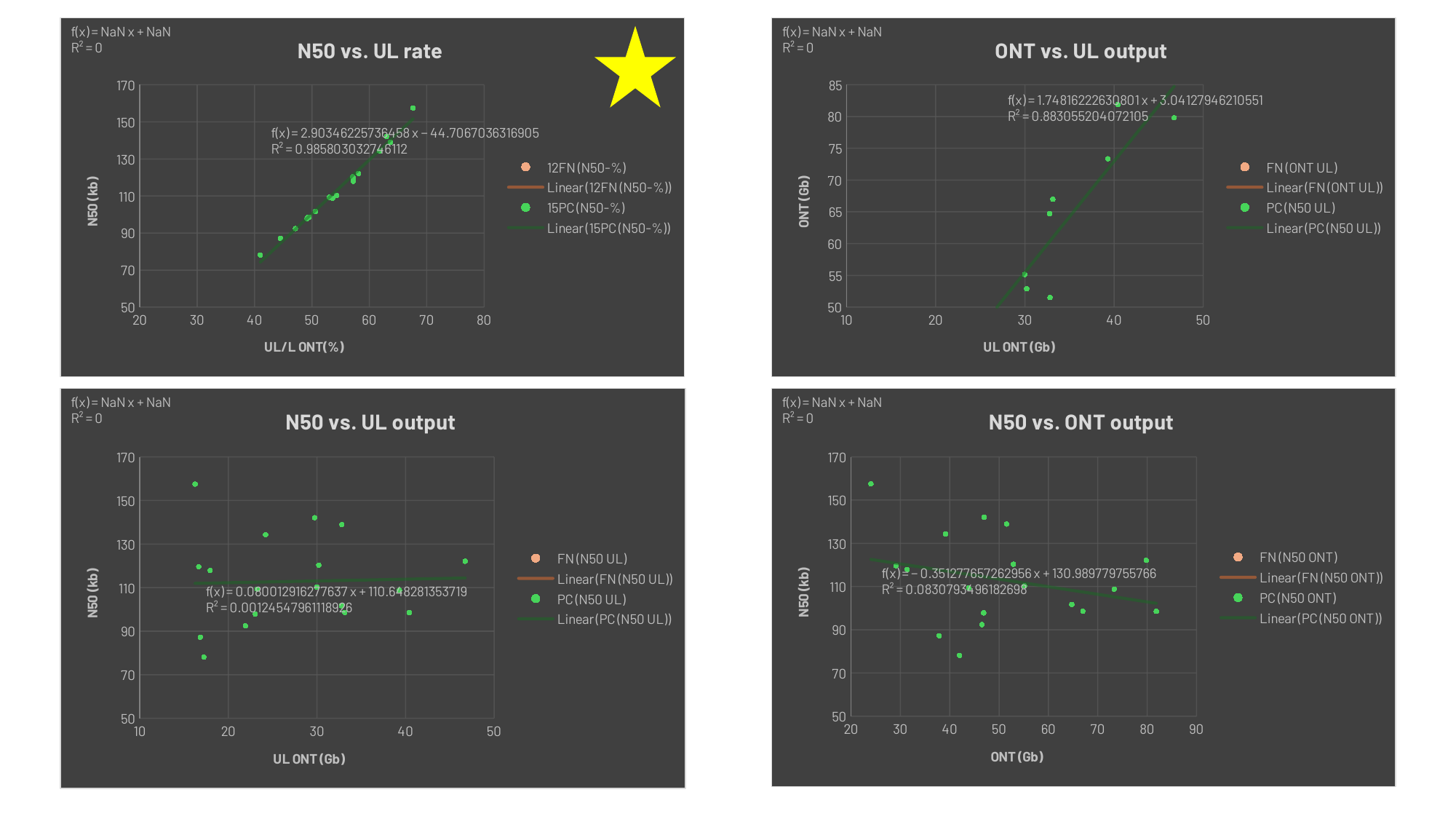

### Chart: ONT vs. UL output

| Category |  |  |
|---|---|---|

### Chart: N50 vs. UL rate

| Category |  |  |
|---|---|---|

### Chart: N50 vs. UL output

| Category |  |  |
|---|---|---|

### Chart: N50 vs. ONT output

| Category |  |  |
|---|---|---|